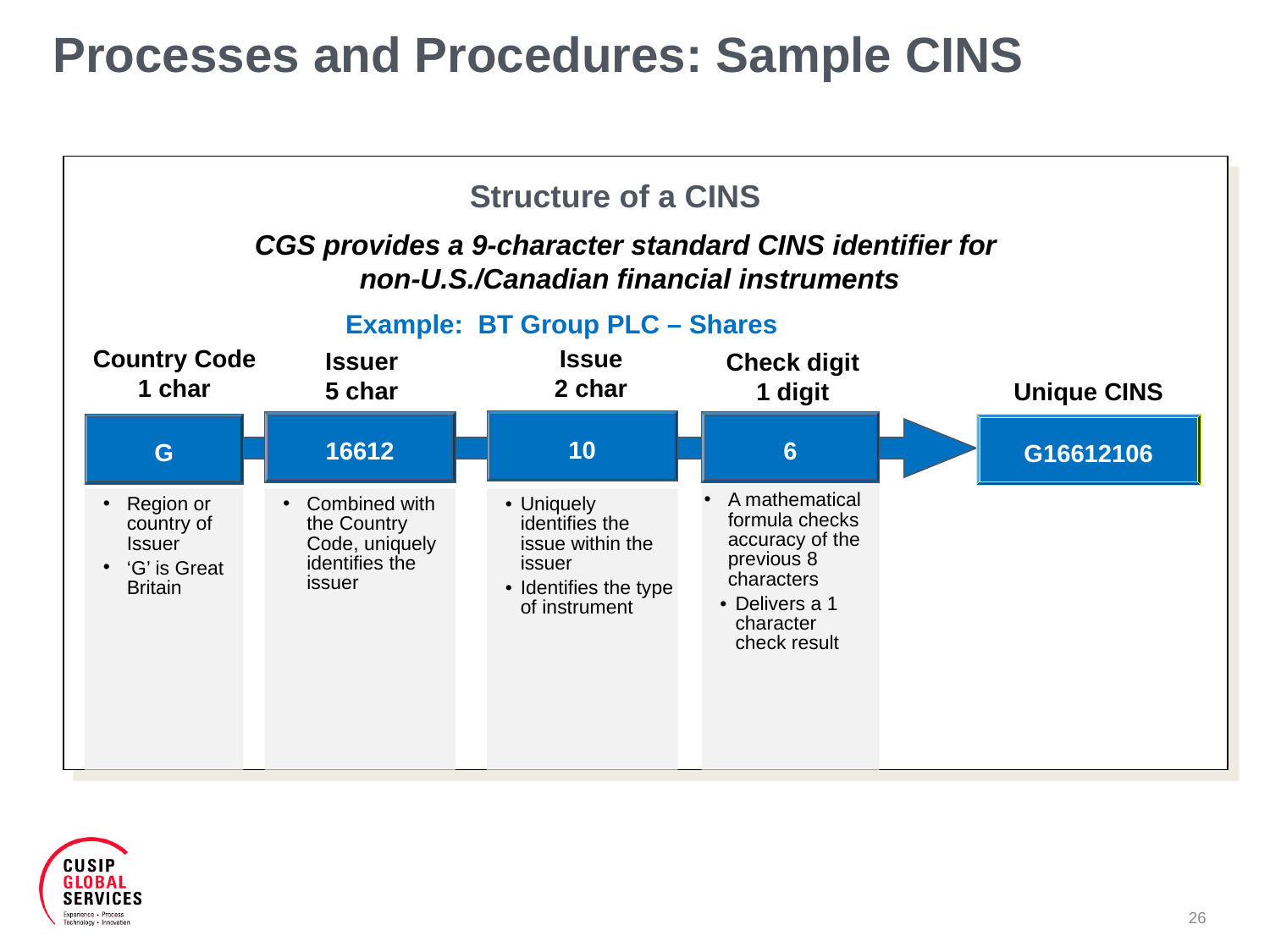

Processes and Procedures: Sample CINS

Structure of a CINS
CGS provides a 9-character standard CINS identifier for
non-U.S./Canadian financial instruments

Example:  BT Group PLC – Shares
Country Code
1 char
Issue
2 char
Issuer
5 char
Check digit
1 digit
Unique CINS
10
6
16612
G
G16612106

A mathematical formula checks accuracy of the previous 8 characters
Delivers a 1 character
check result
Region or country of Issuer
‘G’ is Great Britain
Combined with the Country Code, uniquely identifies the issuer
Uniquely identifies the issue within the issuer
Identifies the type of instrument
26